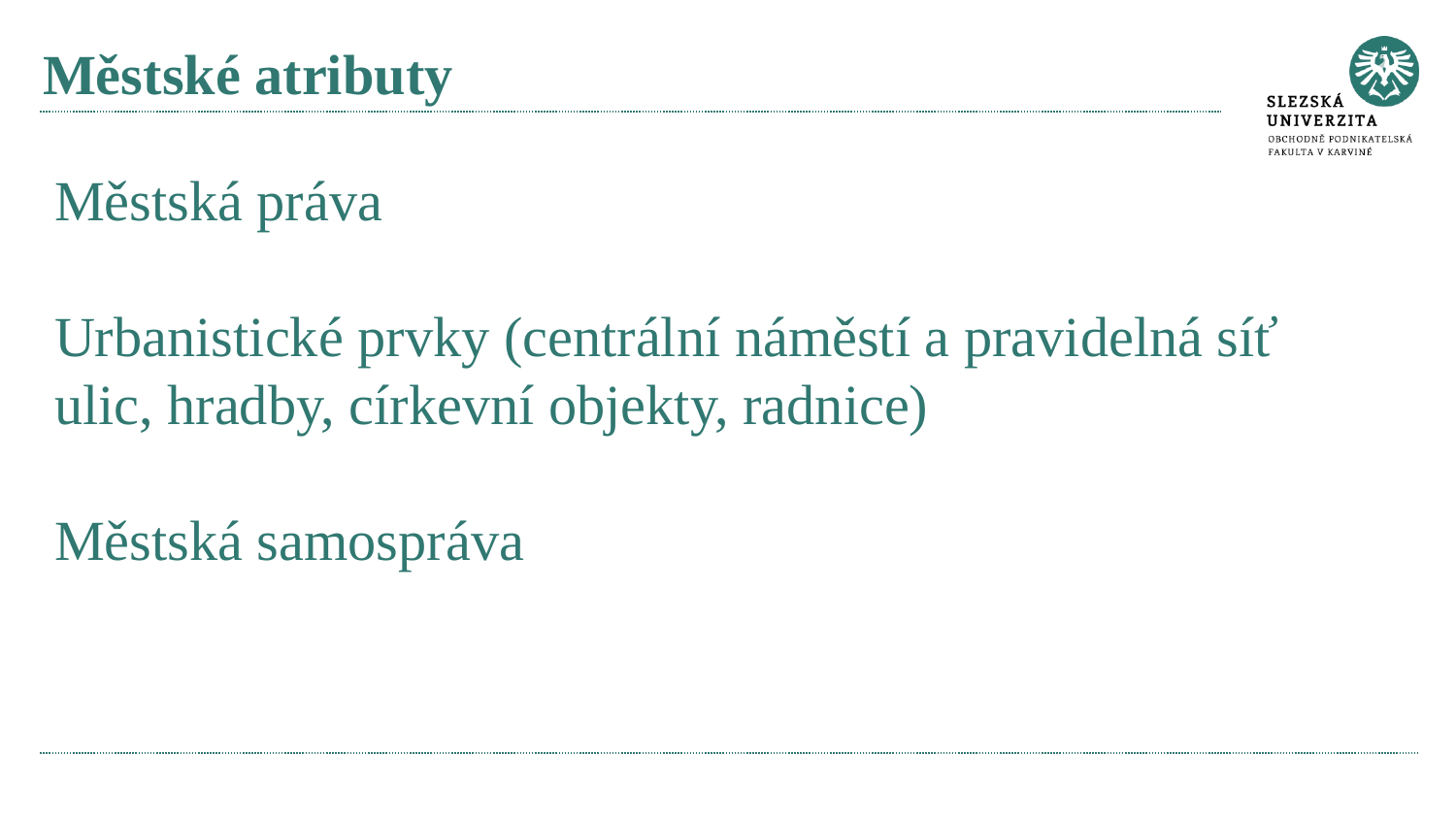

# Městské atributy
Městská práva

Urbanistické prvky (centrální náměstí a pravidelná síť ulic, hradby, církevní objekty, radnice)

Městská samospráva